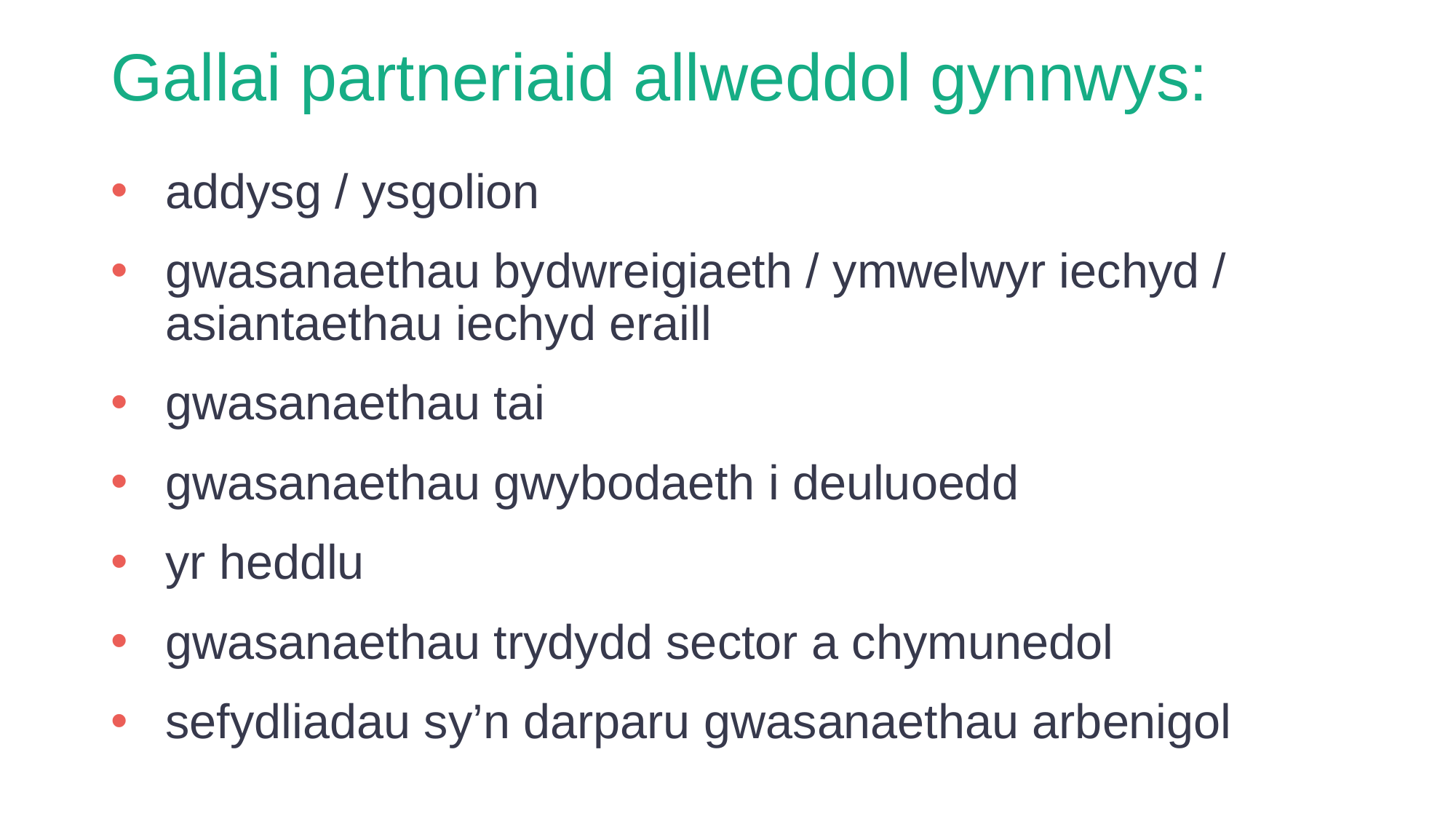

# Gallai partneriaid allweddol gynnwys:
addysg / ysgolion
gwasanaethau bydwreigiaeth / ymwelwyr iechyd / asiantaethau iechyd eraill
gwasanaethau tai
gwasanaethau gwybodaeth i deuluoedd
yr heddlu
gwasanaethau trydydd sector a chymunedol
sefydliadau sy’n darparu gwasanaethau arbenigol